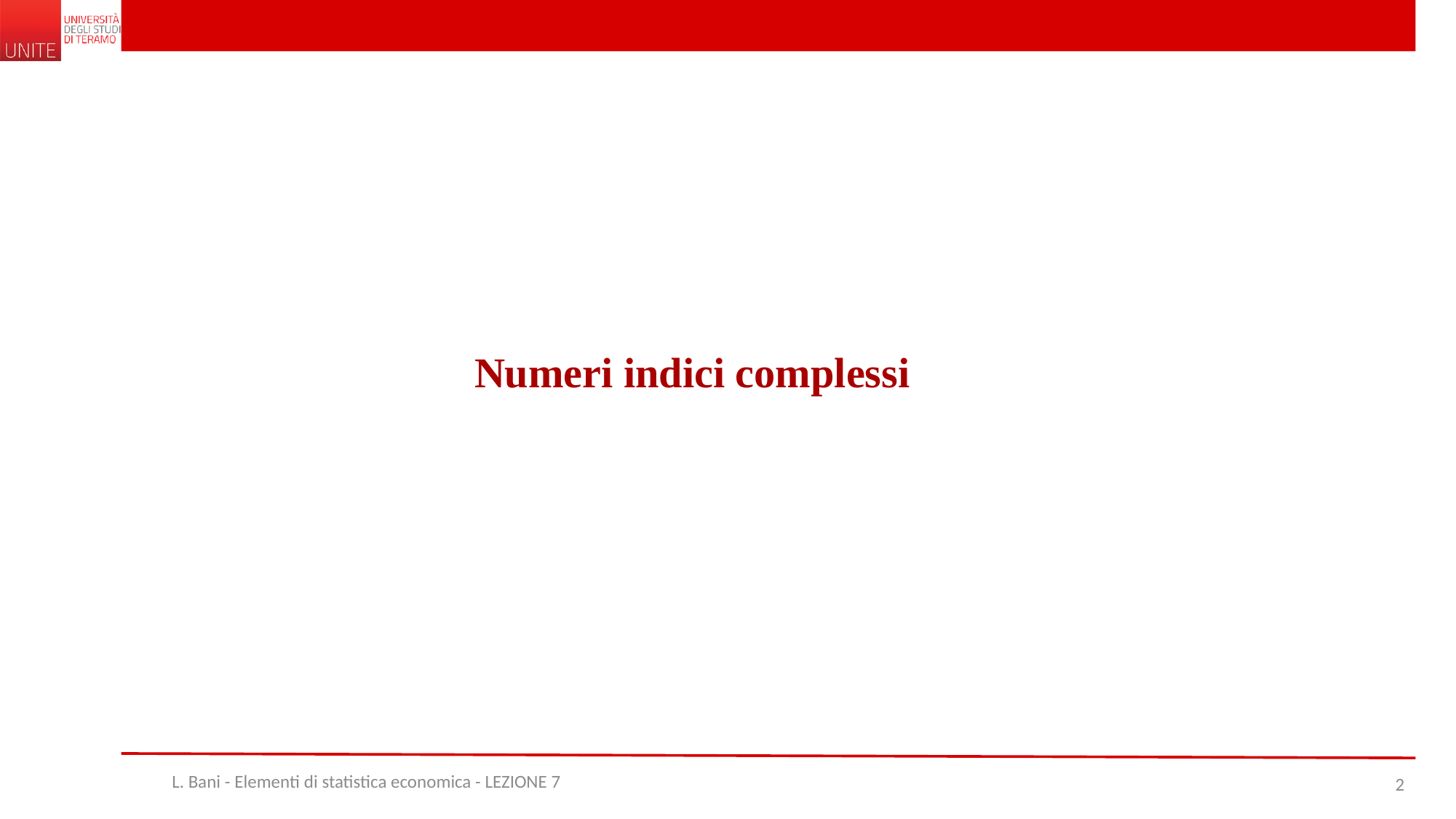

Numeri indici complessi
L. Bani - Elementi di statistica economica - LEZIONE 7
2